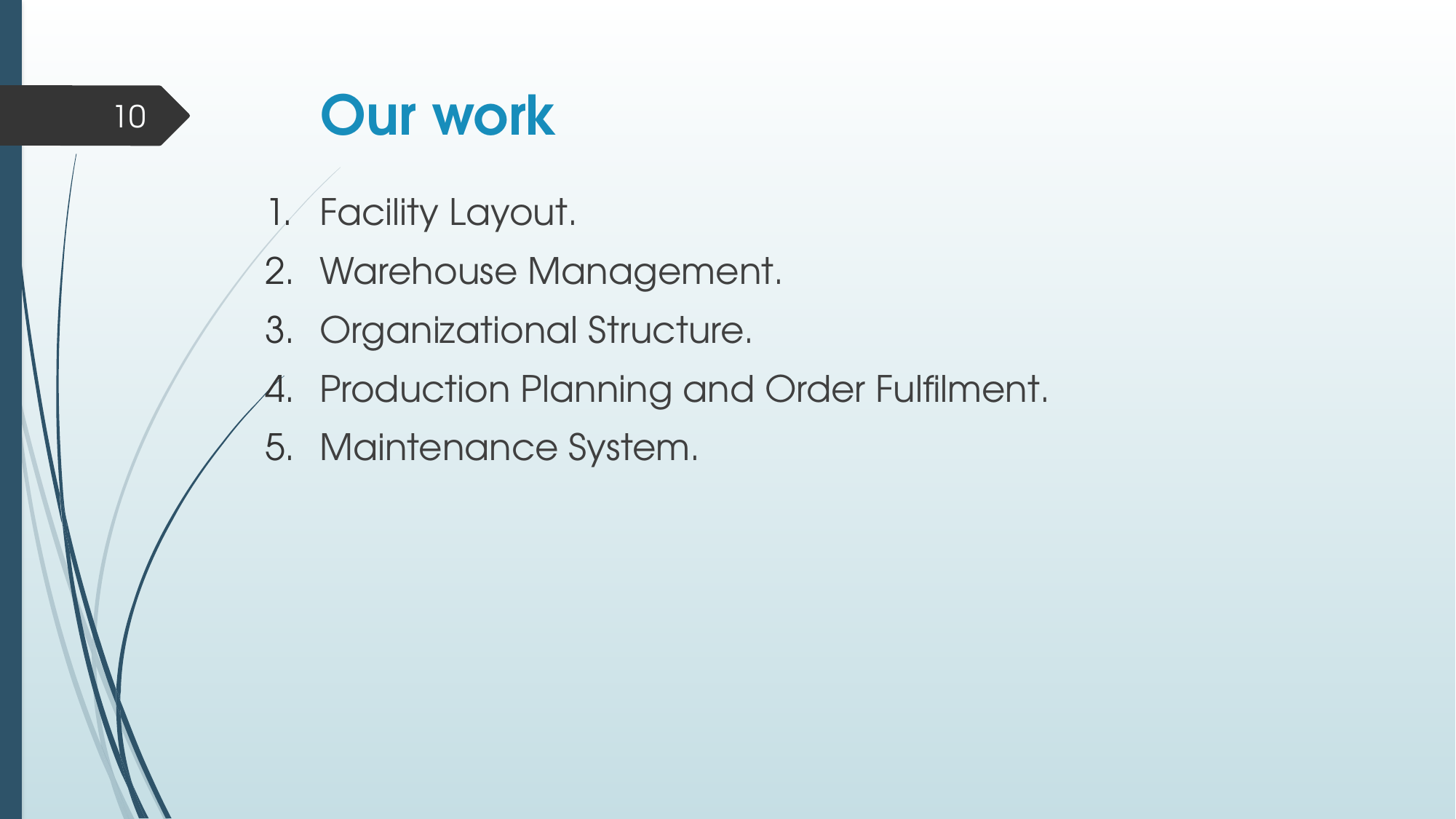

# Our work
10
Facility Layout.
Warehouse Management.
Organizational Structure.
Production Planning and Order Fulfilment.
Maintenance System.